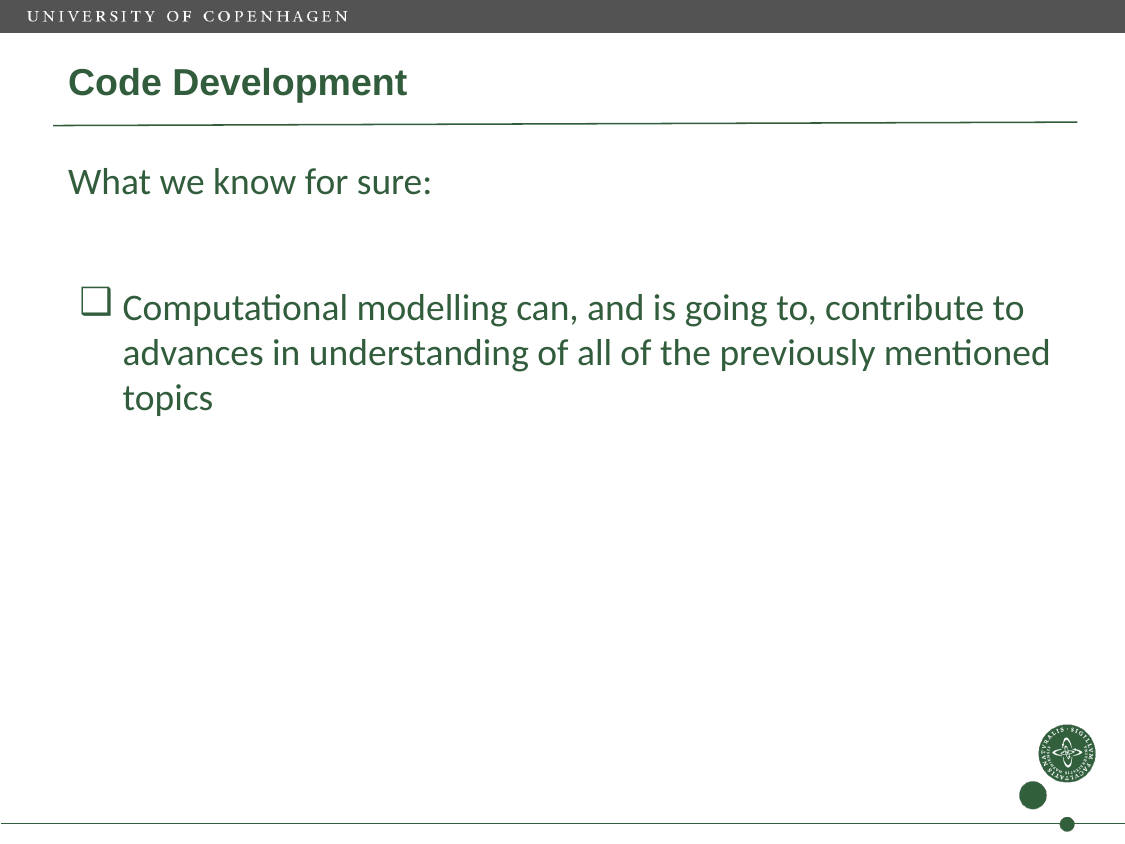

# Code Development
What we know for sure:

Computational modelling can, and is going to, contribute to advances in understanding of all of the previously mentioned topics